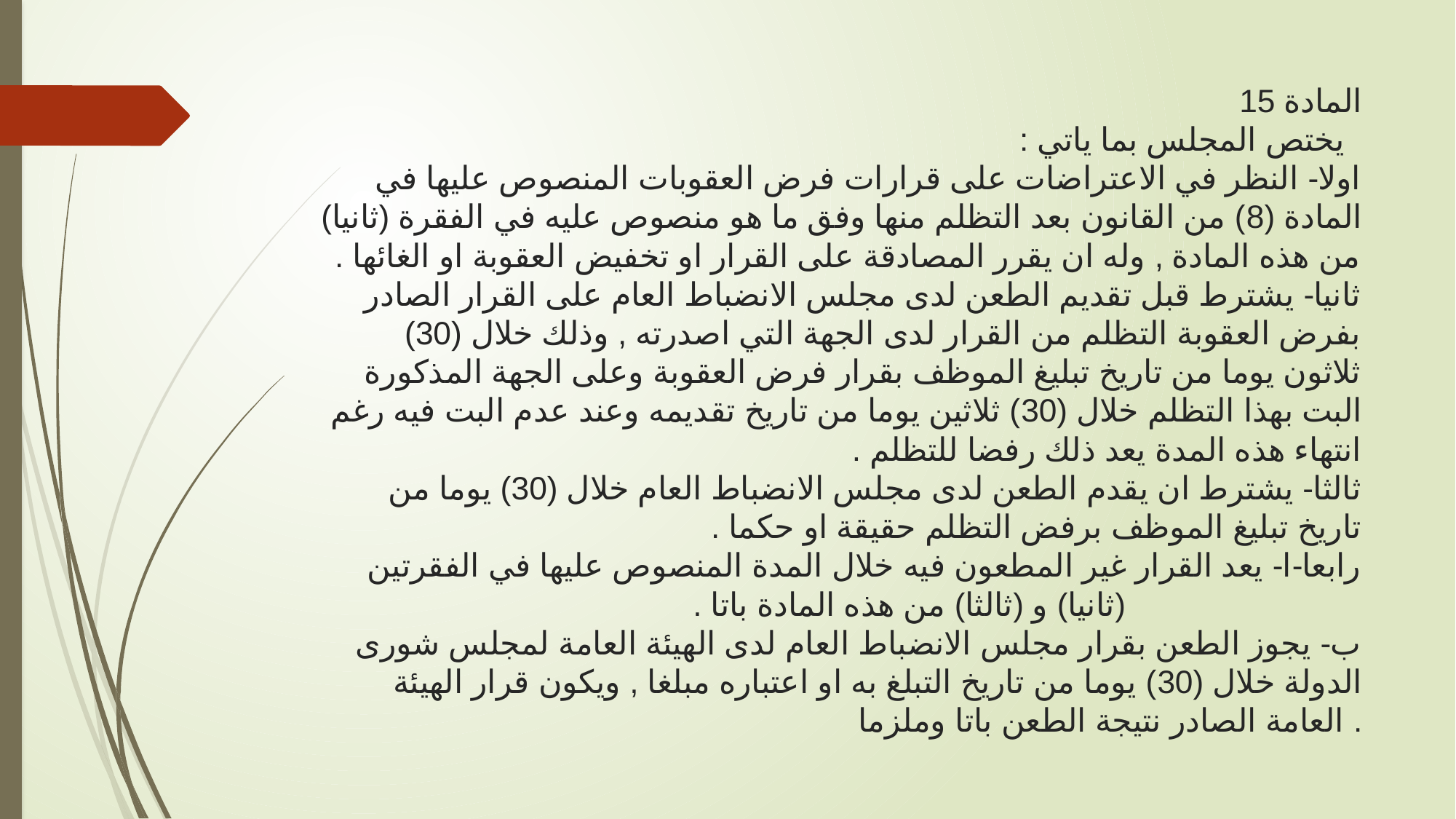

# المادة 15 يختص المجلس بما ياتي : اولا- النظر في الاعتراضات على قرارات فرض العقوبات المنصوص عليها في المادة (8) من القانون بعد التظلم منها وفق ما هو منصوص عليه في الفقرة (ثانيا) من هذه المادة , وله ان يقرر المصادقة على القرار او تخفيض العقوبة او الغائها . ثانيا- يشترط قبل تقديم الطعن لدى مجلس الانضباط العام على القرار الصادر بفرض العقوبة التظلم من القرار لدى الجهة التي اصدرته , وذلك خلال (30) ثلاثون يوما من تاريخ تبليغ الموظف بقرار فرض العقوبة وعلى الجهة المذكورة البت بهذا التظلم خلال (30) ثلاثين يوما من تاريخ تقديمه وعند عدم البت فيه رغم انتهاء هذه المدة يعد ذلك رفضا للتظلم . ثالثا- يشترط ان يقدم الطعن لدى مجلس الانضباط العام خلال (30) يوما من تاريخ تبليغ الموظف برفض التظلم حقيقة او حكما . رابعا-ا- يعد القرار غير المطعون فيه خلال المدة المنصوص عليها في الفقرتين (ثانيا) و (ثالثا) من هذه المادة باتا . ب‌- يجوز الطعن بقرار مجلس الانضباط العام لدى الهيئة العامة لمجلس شورى الدولة خلال (30) يوما من تاريخ التبلغ به او اعتباره مبلغا , ويكون قرار الهيئة العامة الصادر نتيجة الطعن باتا وملزما .